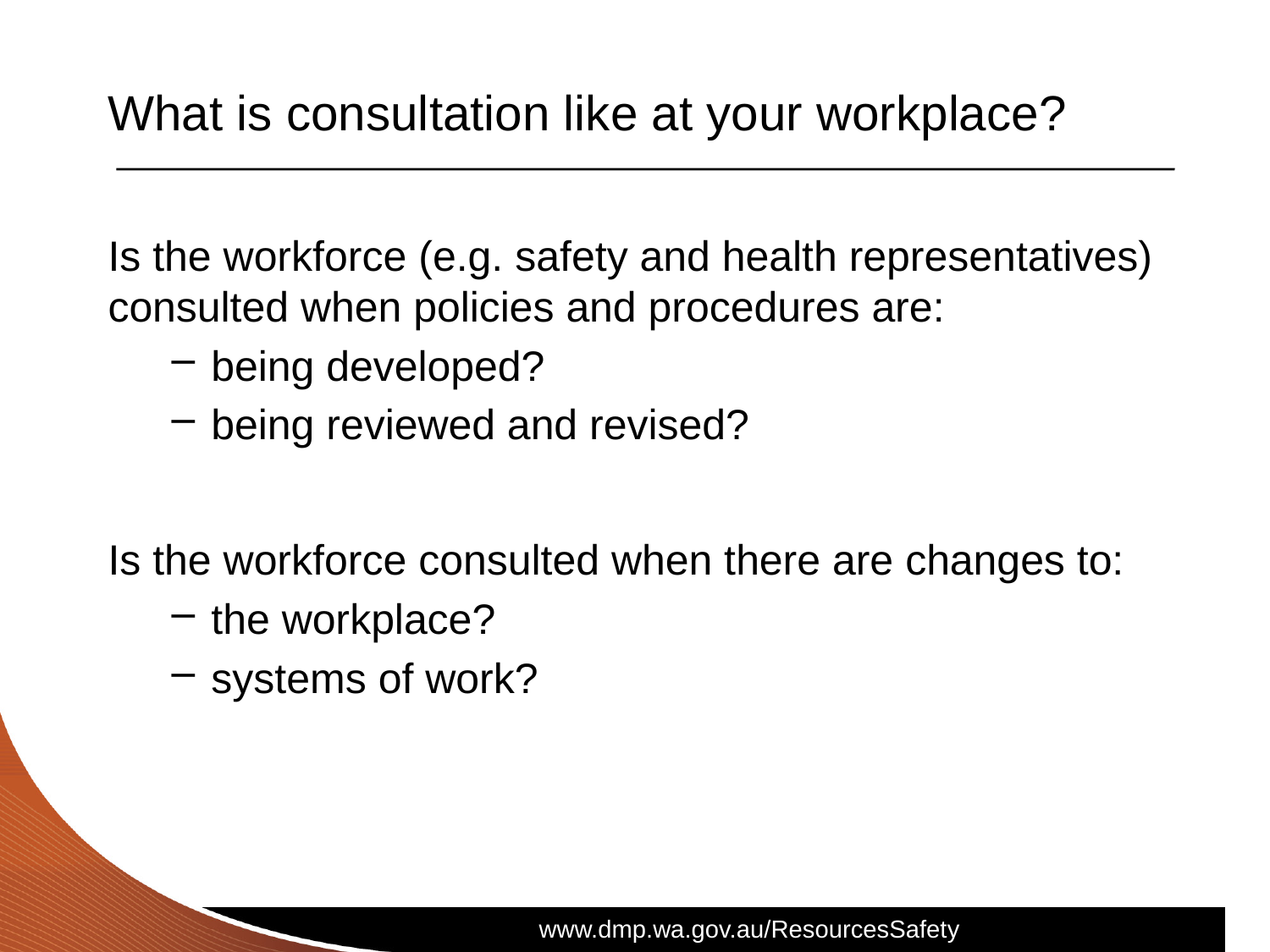

# What is consultation like at your workplace?
Is the workforce (e.g. safety and health representatives) consulted when policies and procedures are:
being developed?
being reviewed and revised?

Is the workforce consulted when there are changes to:
the workplace?
systems of work?